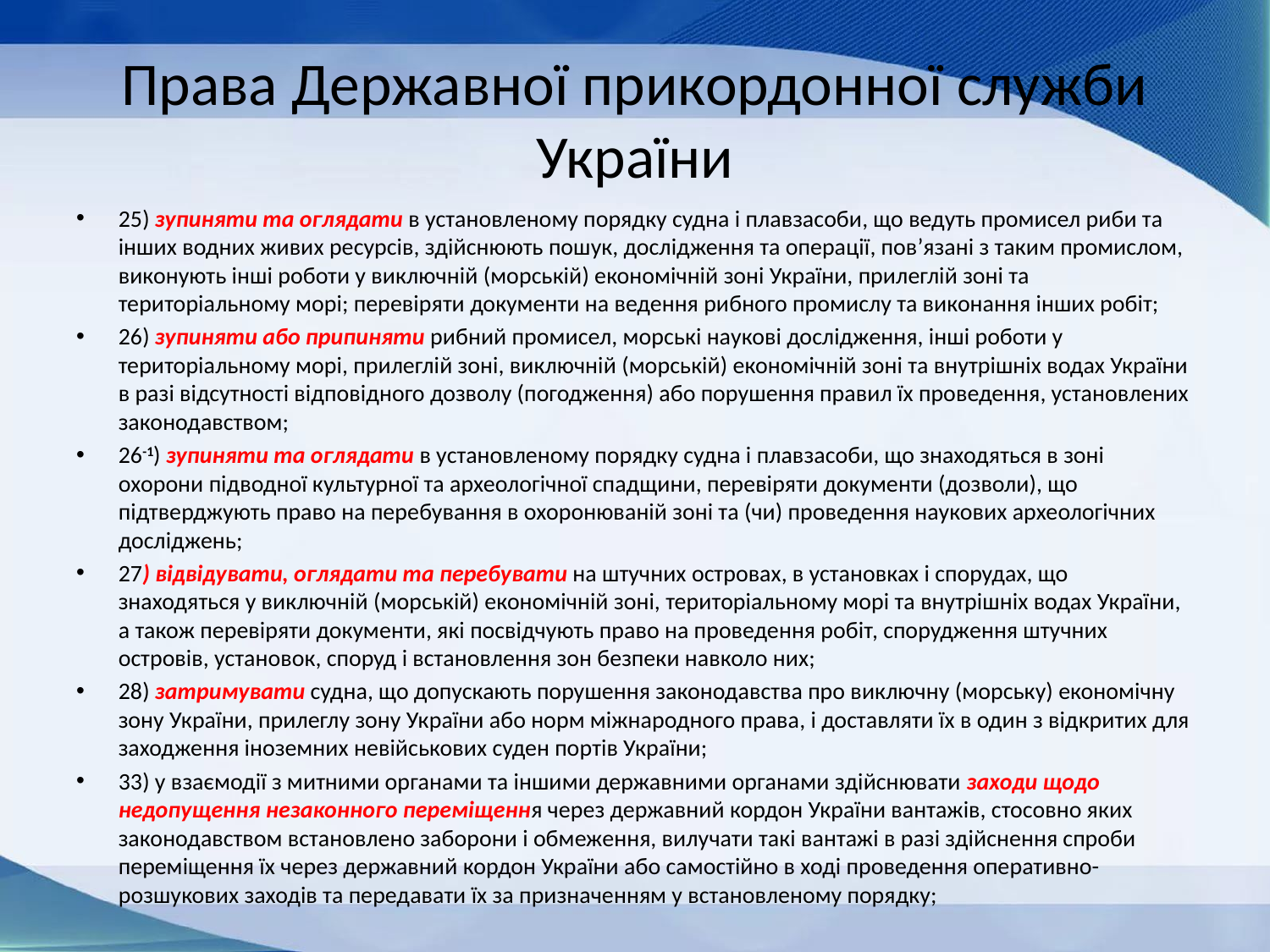

# Права Державної прикордонної служби України
25) зупиняти та оглядати в установленому порядку судна і плавзасоби, що ведуть промисел риби та інших водних живих ресурсів, здійснюють пошук, дослідження та операції, пов’язані з таким промислом, виконують інші роботи у виключній (морській) економічній зоні України, прилеглій зоні та територіальному морі; перевіряти документи на ведення рибного промислу та виконання інших робіт;
26) зупиняти або припиняти рибний промисел, морські наукові дослідження, інші роботи у територіальному морі, прилеглій зоні, виключній (морській) економічній зоні та внутрішніх водах України в разі відсутності відповідного дозволу (погодження) або порушення правил їх проведення, установлених законодавством;
26-1) зупиняти та оглядати в установленому порядку судна і плавзасоби, що знаходяться в зоні охорони підводної культурної та археологічної спадщини, перевіряти документи (дозволи), що підтверджують право на перебування в охоронюваній зоні та (чи) проведення наукових археологічних досліджень;
27) відвідувати, оглядати та перебувати на штучних островах, в установках і спорудах, що знаходяться у виключній (морській) економічній зоні, територіальному морі та внутрішніх водах України, а також перевіряти документи, які посвідчують право на проведення робіт, спорудження штучних островів, установок, споруд і встановлення зон безпеки навколо них;
28) затримувати судна, що допускають порушення законодавства про виключну (морську) економічну зону України, прилеглу зону України або норм міжнародного права, і доставляти їх в один з відкритих для заходження іноземних невійськових суден портів України;
33) у взаємодії з митними органами та іншими державними органами здійснювати заходи щодо недопущення незаконного переміщення через державний кордон України вантажів, стосовно яких законодавством встановлено заборони і обмеження, вилучати такі вантажі в разі здійснення спроби переміщення їх через державний кордон України або самостійно в ході проведення оперативно-розшукових заходів та передавати їх за призначенням у встановленому порядку;